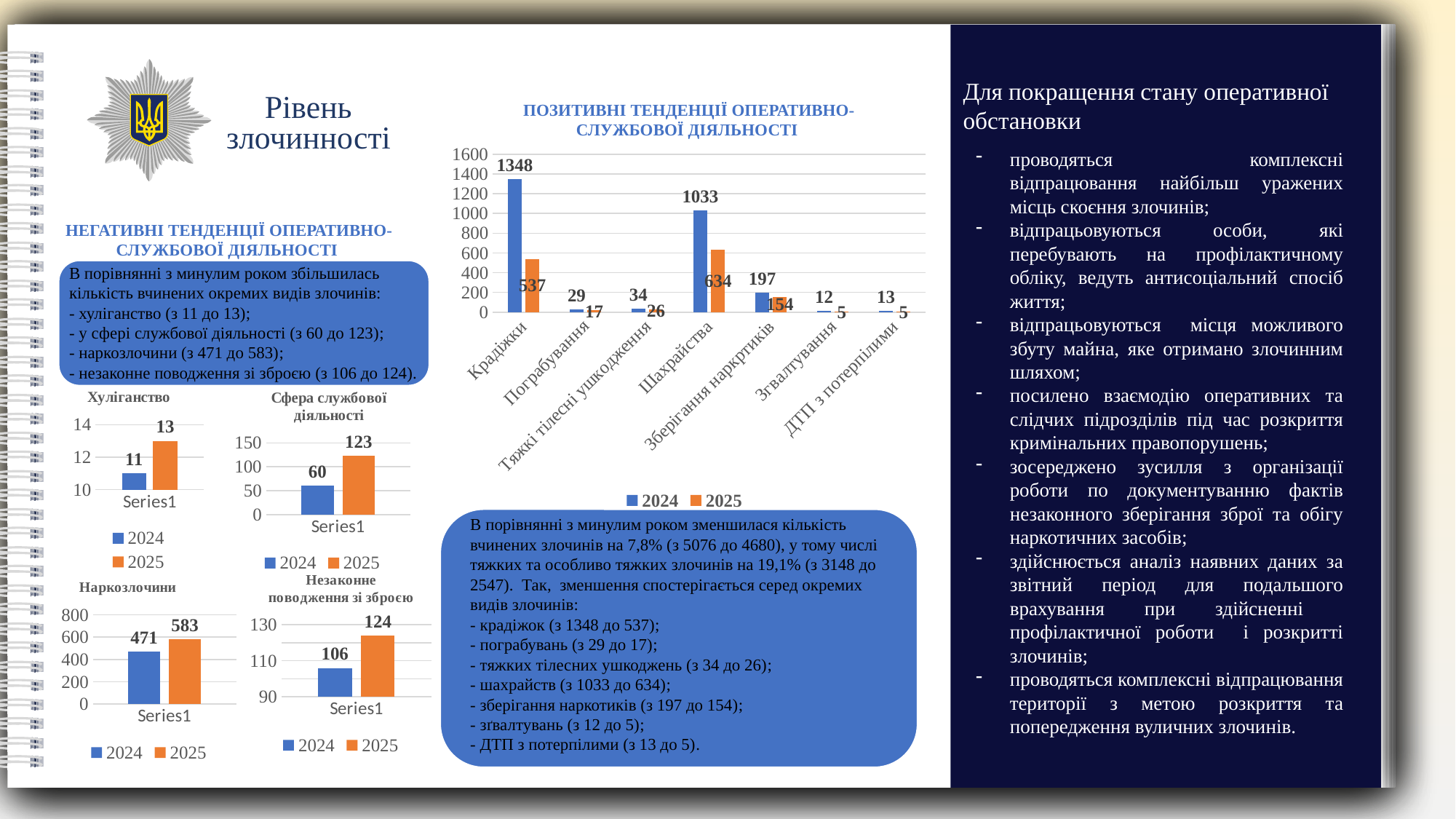

Для покращення стану оперативної обстановки
Рівень злочинності
ПОЗИТИВНІ ТЕНДЕНЦІЇ ОПЕРАТИВНО-СЛУЖБОВОЇ ДІЯЛЬНОСТІ

### Chart

| Category | 2024 | 2025 |
|---|---|---|
| Крадіжки | 1348.0 | 537.0 |
| Пограбування | 29.0 | 17.0 |
| Тяжкі тілесні ушкодження | 34.0 | 26.0 |
| Шахрайства | 1033.0 | 634.0 |
| Зберігання наркртиків | 197.0 | 154.0 |
| Згвалтування | 12.0 | 5.0 |
| ДТП з потерпілими | 13.0 | 5.0 |
проводяться комплексні відпрацювання найбільш уражених місць скоєння злочинів;
відпрацьовуються особи, які перебувають на профілактичному обліку, ведуть антисоціальний спосіб життя;
відпрацьовуються  місця можливого збуту майна, яке отримано злочинним шляхом;
посилено взаємодію оперативних та слідчих підрозділів під час розкриття кримінальних правопорушень;
зосереджено зусилля з організації роботи по документуванню фактів незаконного зберігання зброї та обігу наркотичних засобів;
здійснюється аналіз наявних даних за звітний період для подальшого врахування при здійсненні  профілактичної роботи  і розкритті злочинів;
проводяться комплексні відпрацювання території з метою розкриття та попередження вуличних злочинів.
НЕГАТИВНІ ТЕНДЕНЦІЇ ОПЕРАТИВНО-СЛУЖБОВОЇ ДІЯЛЬНОСТІ

В порівнянні з минулим роком збільшилась кількість вчинених окремих видів злочинів:
- хуліганство (з 11 до 13);
- у сфері службової діяльності (з 60 до 123);
- наркозлочини (з 471 до 583);
- незаконне поводження зі зброєю (з 106 до 124).

### Chart: Хуліганство

| Category | 2024 | 2025 |
|---|---|---|
|  | 11.0 | 13.0 |

### Chart: Сфера службової діяльності

| Category | 2024 | 2025 |
|---|---|---|
|  | 60.0 | 123.0 |
В порівнянні з минулим роком зменшилася кількість вчинених злочинів на 7,8% (з 5076 до 4680), у тому числі тяжких та особливо тяжких злочинів на 19,1% (з 3148 до 2547).  Так,  зменшення спостерігається серед окремих видів злочинів:
- крадіжок (з 1348 до 537);
- пограбувань (з 29 до 17);
- тяжких тілесних ушкоджень (з 34 до 26);
- шахрайств (з 1033 до 634);
- зберігання наркотиків (з 197 до 154);
- зґвалтувань (з 12 до 5);
- ДТП з потерпілими (з 13 до 5).

### Chart: Незаконне поводження зі зброєю

| Category | 2024 | 2025 |
|---|---|---|
|  | 106.0 | 124.0 |

### Chart: Наркозлочини

| Category | 2024 | 2025 |
|---|---|---|
|  | 471.0 | 583.0 |